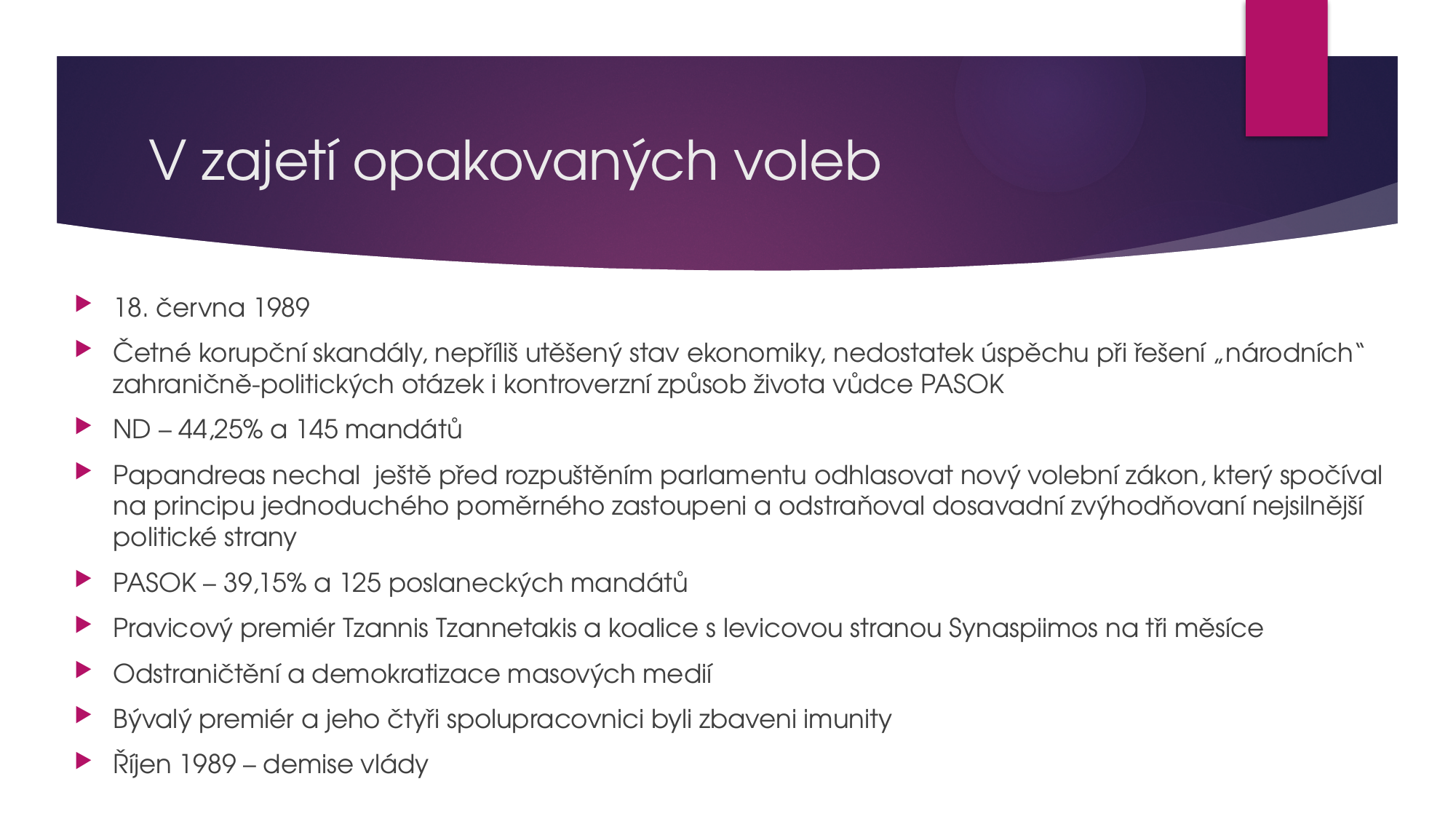

# V zajetí opakovaných voleb
18. června 1989
Četné korupční skandály, nepříliš utěšený stav ekonomiky, nedostatek úspěchu při řešení „národních“ zahraničně-politických otázek i kontroverzní způsob života vůdce PASOK
ND – 44,25% a 145 mandátů
Papandreas nechal  ještě před rozpuštěním parlamentu odhlasovat nový volební zákon, který spočíval na principu jednoduchého poměrného zastoupeni a odstraňoval dosavadní zvýhodňovaní nejsilnější politické strany
PASOK – 39,15% a 125 poslaneckých mandátů
Pravicový premiér Tzannis Tzannetakis a koalice s levicovou stranou Synaspiimos na tři měsíce
Odstraničtění a demokratizace masových medií
Bývalý premiér a jeho čtyři spolupracovnici byli zbaveni imunity
Říjen 1989 – demise vlády